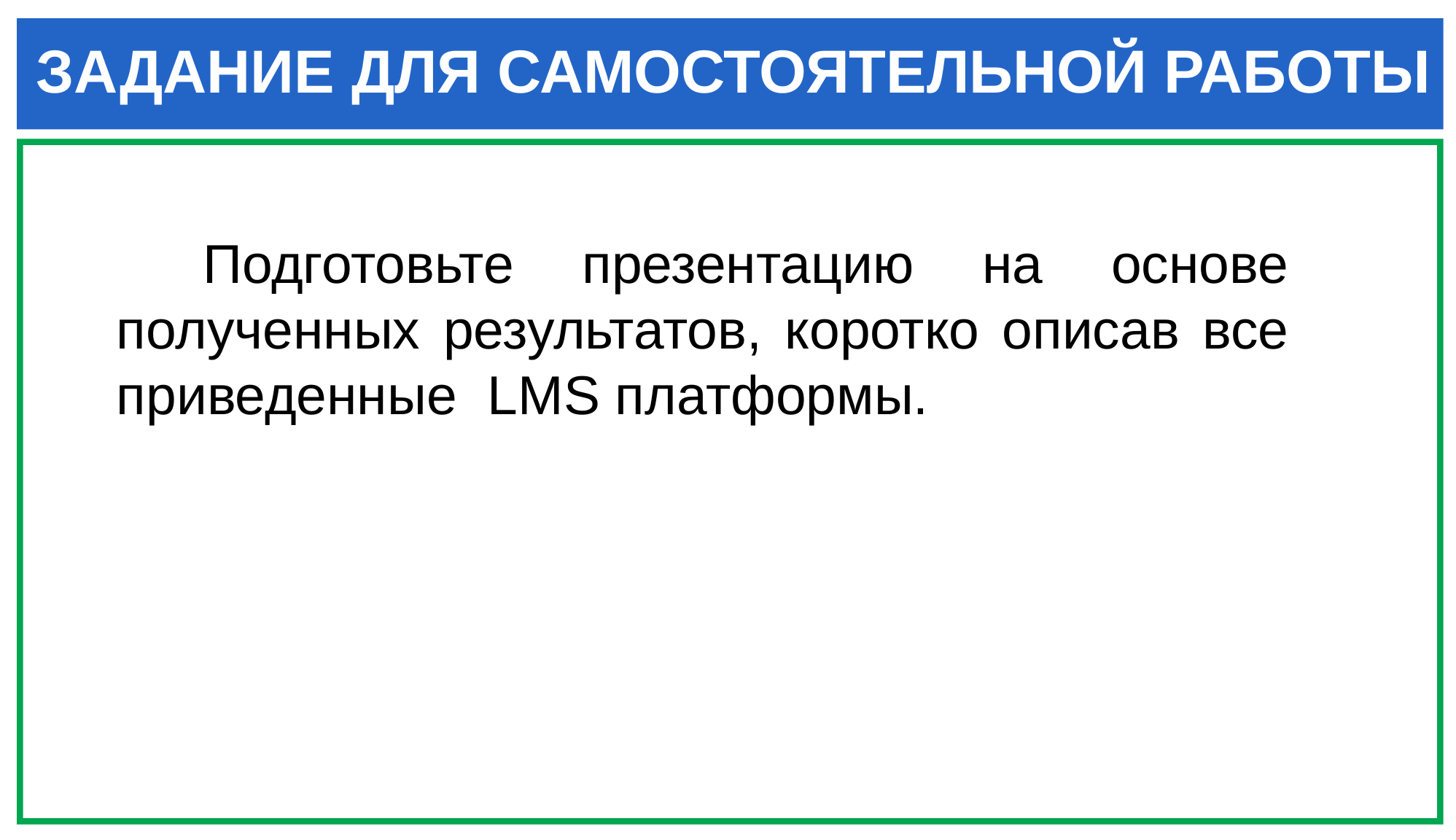

ЗАДАНИЕ ДЛЯ САМОСТОЯТЕЛЬНОЙ РАБОТЫ
Подготовьте презентацию на основе полученных результатов, коротко описав все приведенные  LMS платформы.